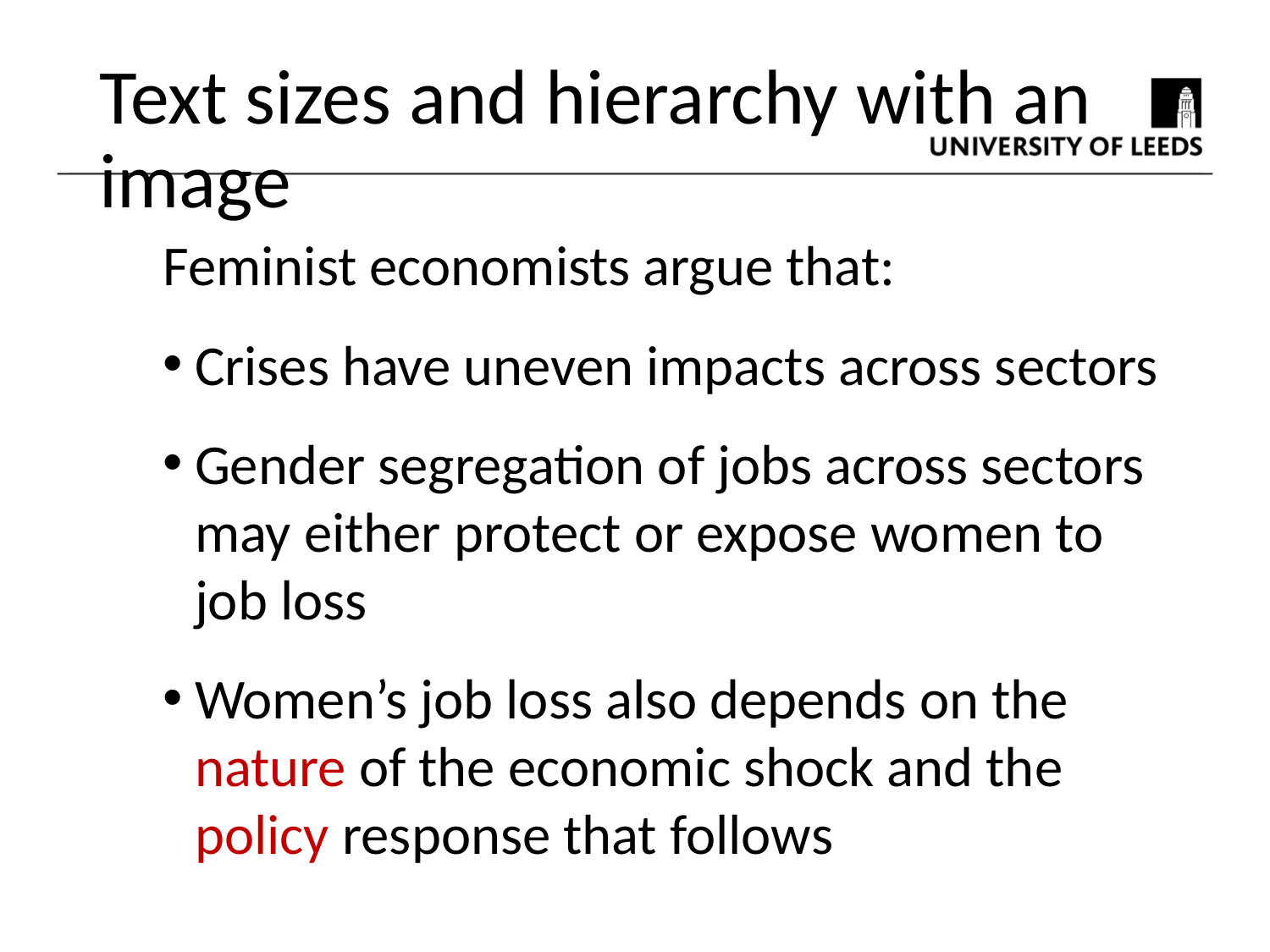

Text sizes and hierarchy with an image
Feminist economists argue that:
Crises have uneven impacts across sectors
Gender segregation of jobs across sectors may either protect or expose women to job loss
Women’s job loss also depends on the nature of the economic shock and the policy response that follows